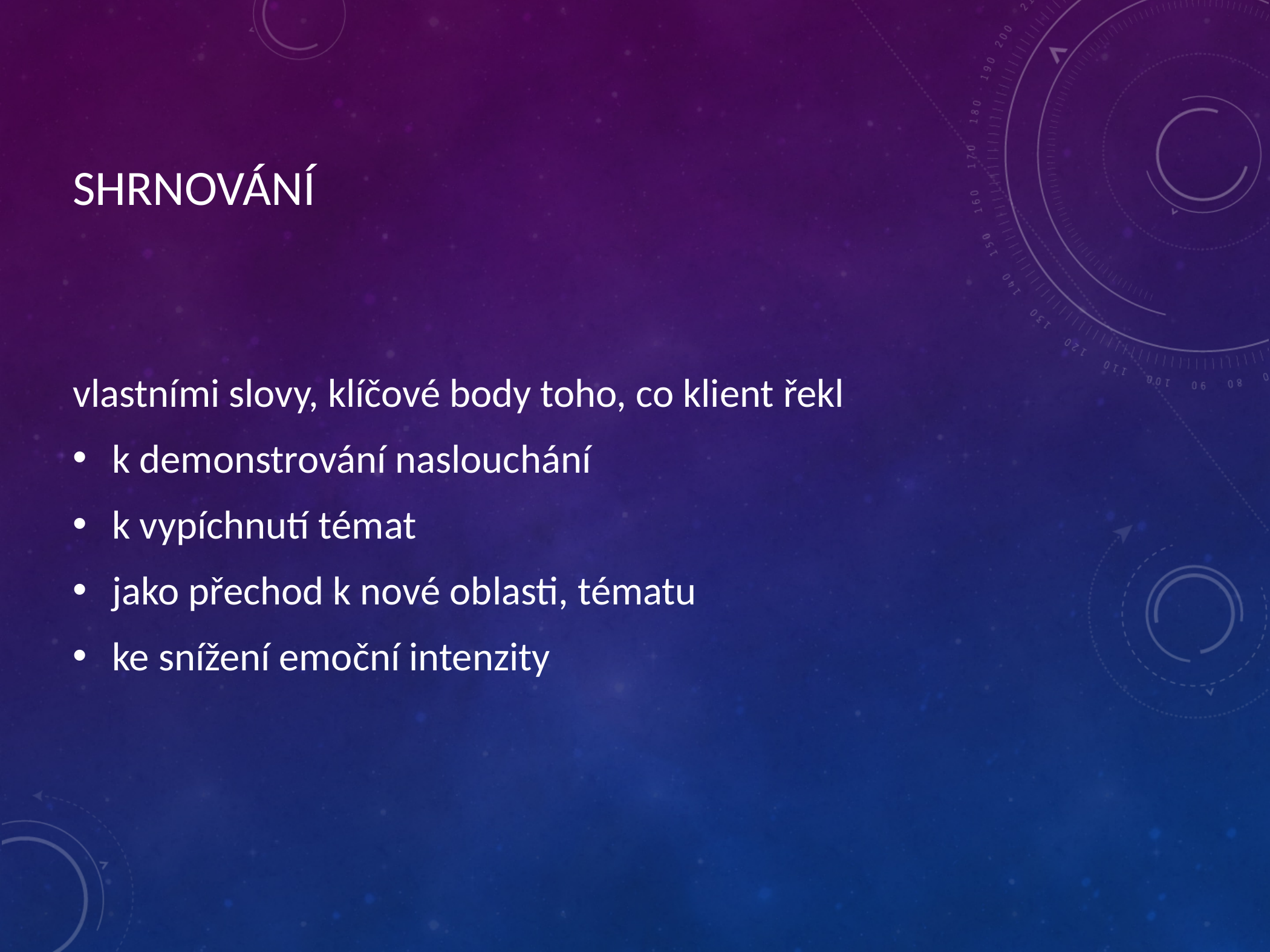

# shrnování
vlastními slovy, klíčové body toho, co klient řekl
k demonstrování naslouchání
k vypíchnutí témat
jako přechod k nové oblasti, tématu
ke snížení emoční intenzity